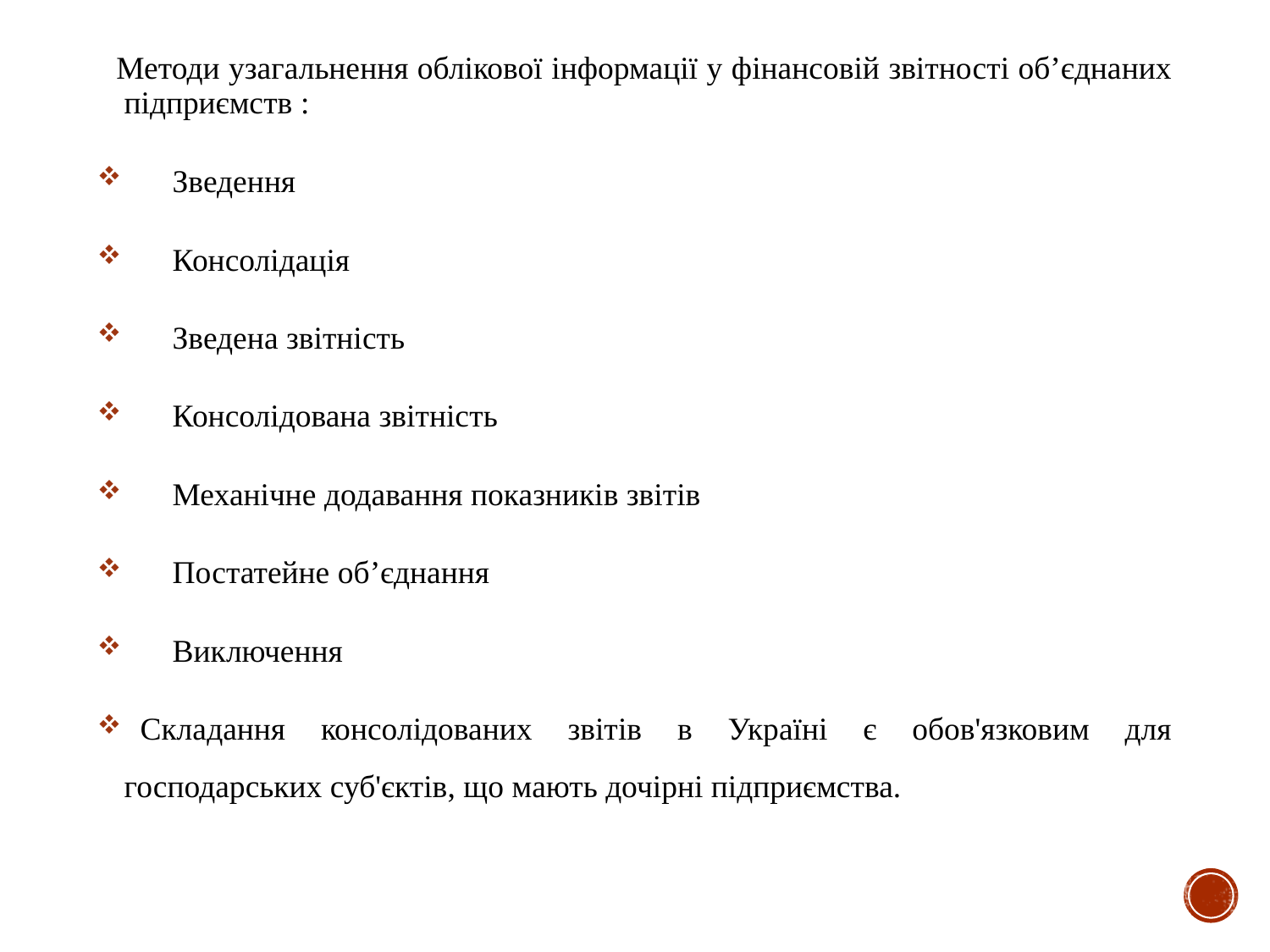

Методи узагальнення облікової інформації у фінансовій звітності об’єднаних підприємств :
      Зведення
      Консолідація
      Зведена звітність
      Консолідована звітність
      Механічне додавання показників звітів
      Постатейне об’єднання
      Виключення
  Складання консолідованих звітів в Україні є обов'язковим для господарських суб'єктів, що мають дочірні підприємства.